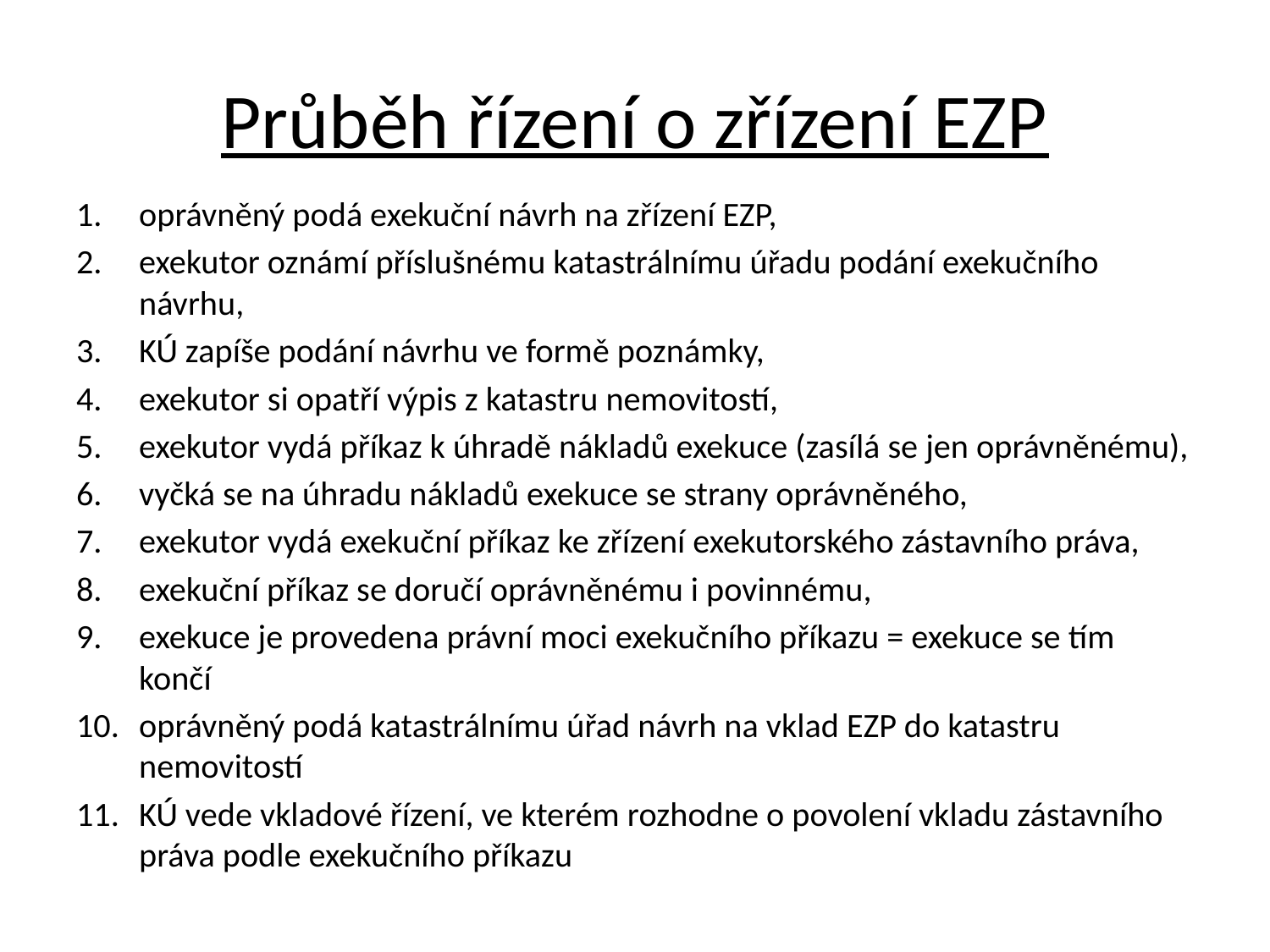

# Průběh řízení o zřízení EZP
oprávněný podá exekuční návrh na zřízení EZP,
exekutor oznámí příslušnému katastrálnímu úřadu podání exekučního návrhu,
KÚ zapíše podání návrhu ve formě poznámky,
exekutor si opatří výpis z katastru nemovitostí,
exekutor vydá příkaz k úhradě nákladů exekuce (zasílá se jen oprávněnému),
vyčká se na úhradu nákladů exekuce se strany oprávněného,
exekutor vydá exekuční příkaz ke zřízení exekutorského zástavního práva,
exekuční příkaz se doručí oprávněnému i povinnému,
exekuce je provedena právní moci exekučního příkazu = exekuce se tím končí
oprávněný podá katastrálnímu úřad návrh na vklad EZP do katastru nemovitostí
KÚ vede vkladové řízení, ve kterém rozhodne o povolení vkladu zástavního práva podle exekučního příkazu